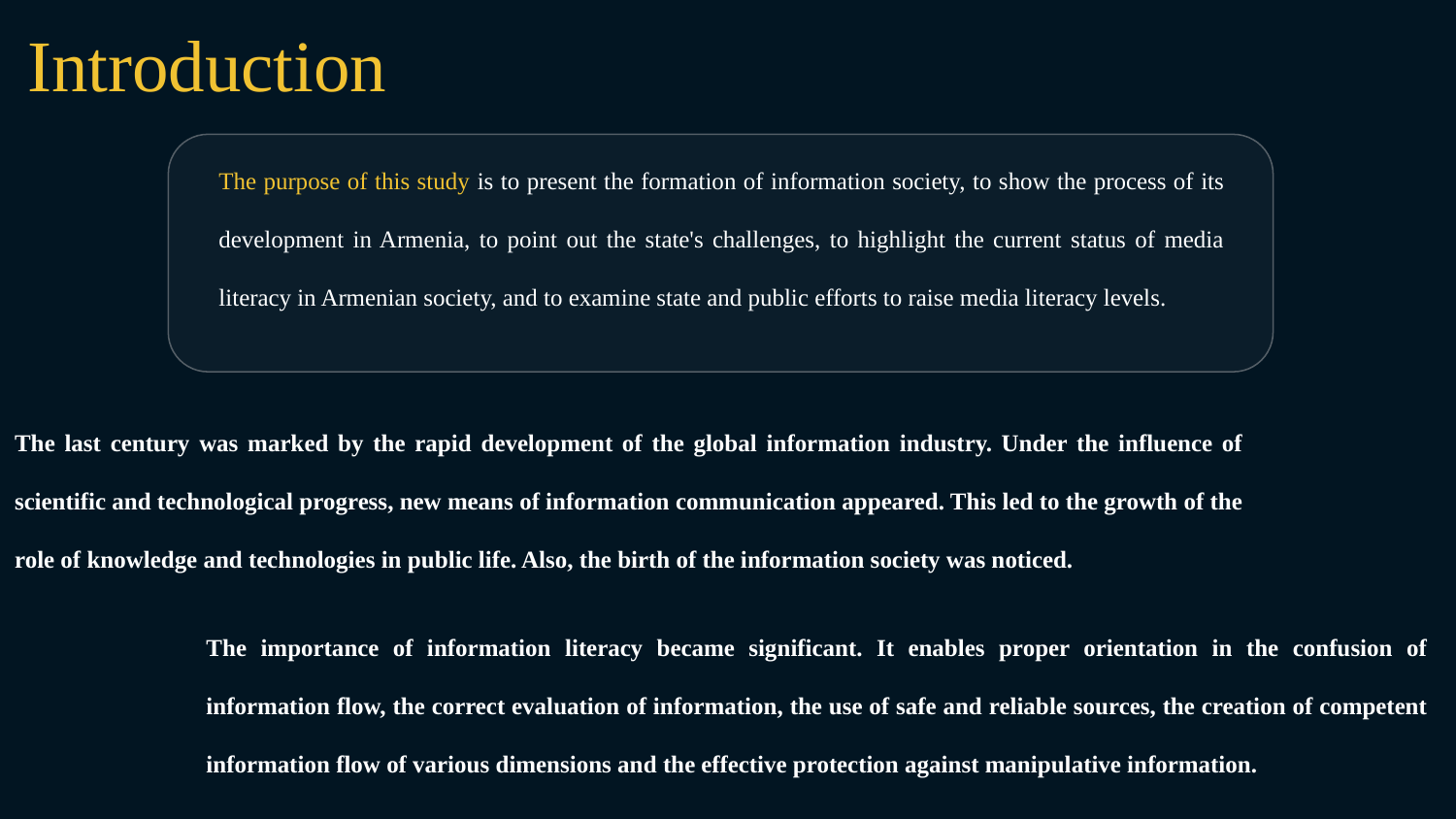

Introduction
The purpose of this study is to present the formation of information society, to show the process of its development in Armenia, to point out the state's challenges, to highlight the current status of media literacy in Armenian society, and to examine state and public efforts to raise media literacy levels.

The last century was marked by the rapid development of the global information industry. Under the influence of scientific and technological progress, new means of information communication appeared. This led to the growth of the role of knowledge and technologies in public life. Also, the birth of the information society was noticed.
The importance of information literacy became significant. It enables proper orientation in the confusion of information flow, the correct evaluation of information, the use of safe and reliable sources, the creation of competent information flow of various dimensions and the effective protection against manipulative information.